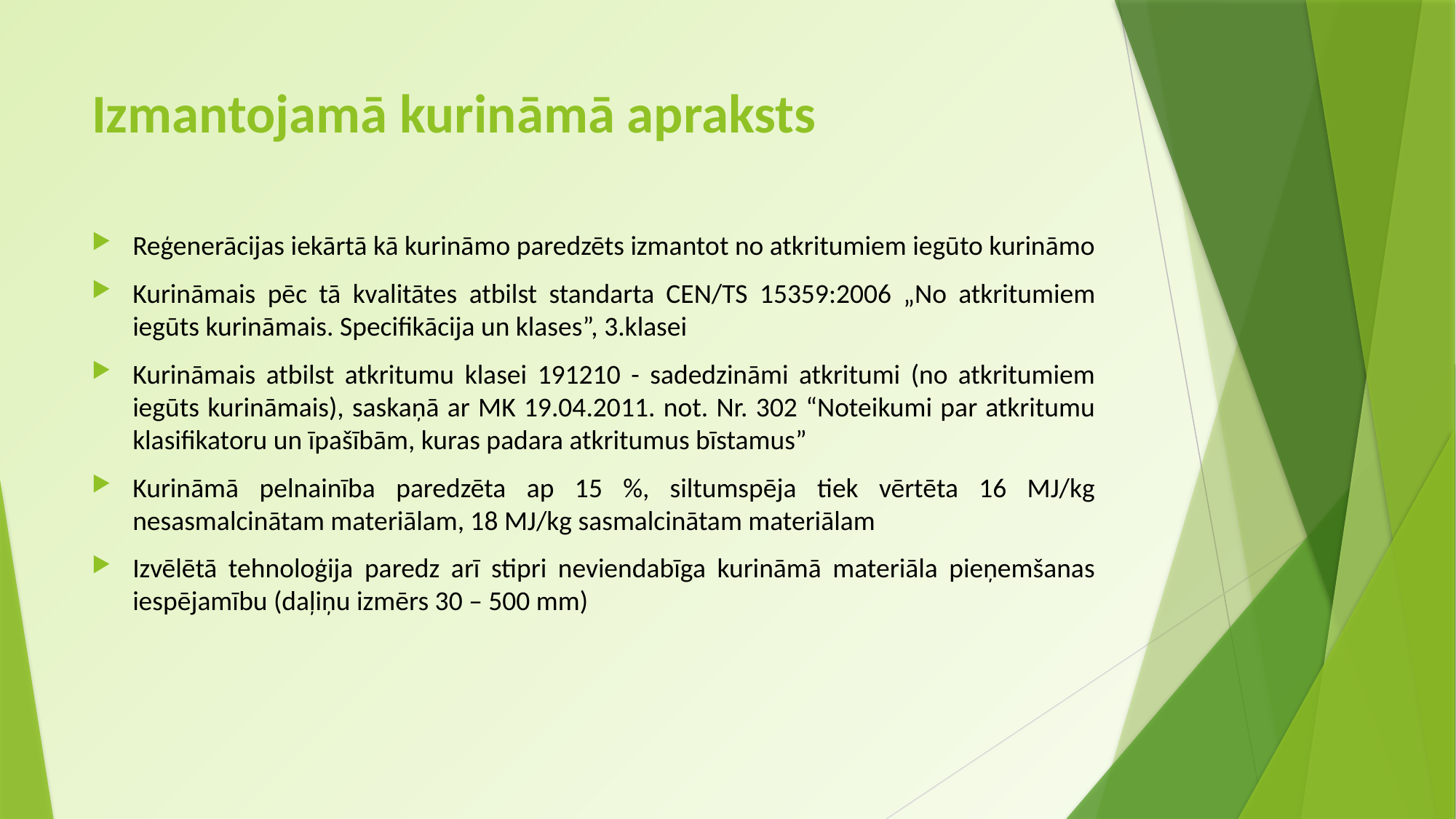

# Izmantojamā kurināmā apraksts
Reģenerācijas iekārtā kā kurināmo paredzēts izmantot no atkritumiem iegūto kurināmo
Kurināmais pēc tā kvalitātes atbilst standarta CEN/TS 15359:2006 „No atkritumiem iegūts kurināmais. Specifikācija un klases”, 3.klasei
Kurināmais atbilst atkritumu klasei 191210 - sadedzināmi atkritumi (no atkritumiem iegūts kurināmais), saskaņā ar MK 19.04.2011. not. Nr. 302 “Noteikumi par atkritumu klasifikatoru un īpašībām, kuras padara atkritumus bīstamus”
Kurināmā pelnainība paredzēta ap 15 %, siltumspēja tiek vērtēta 16 MJ/kg nesasmalcinātam materiālam, 18 MJ/kg sasmalcinātam materiālam
Izvēlētā tehnoloģija paredz arī stipri neviendabīga kurināmā materiāla pieņemšanas iespējamību (daļiņu izmērs 30 – 500 mm)